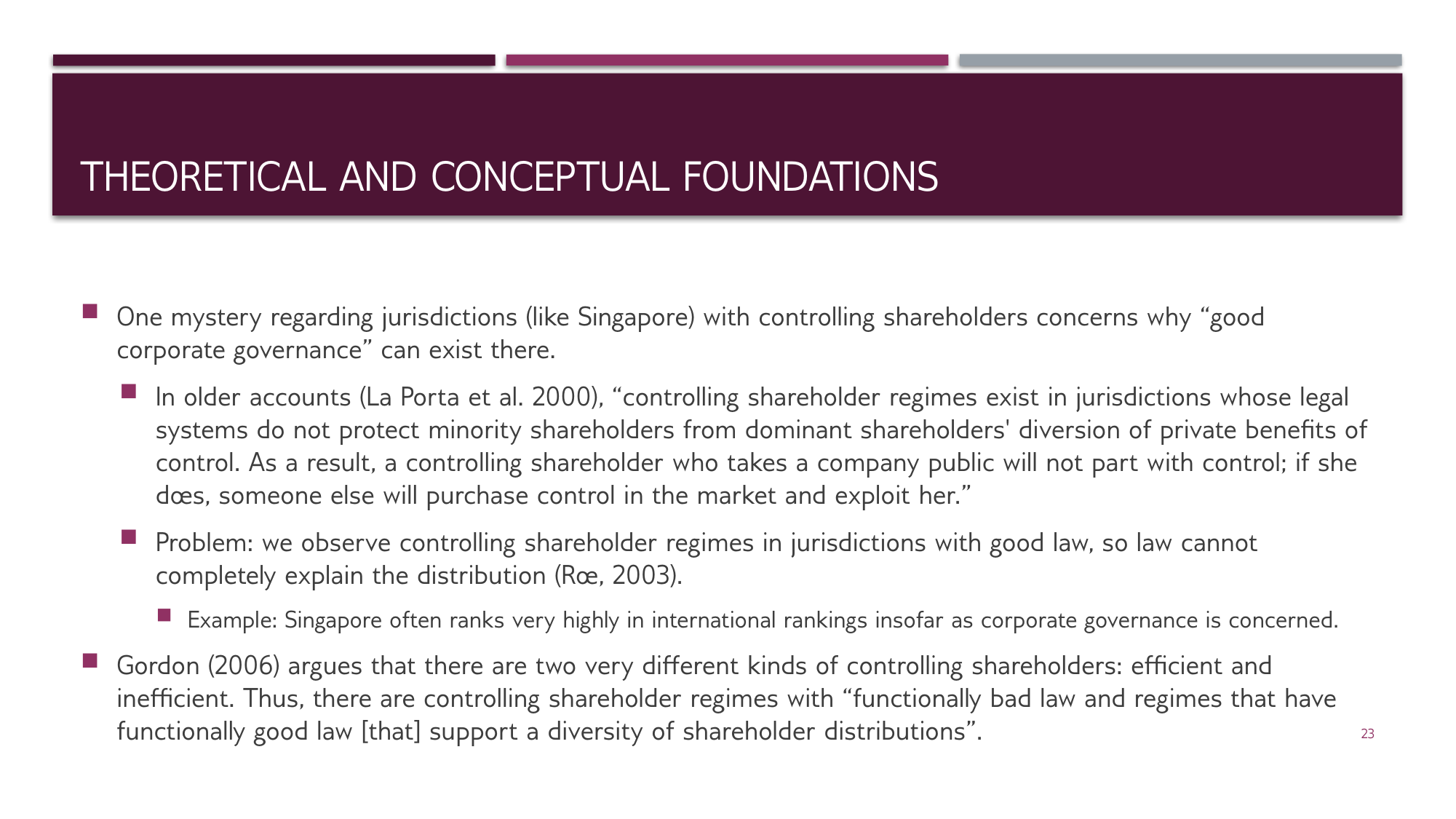

# Theoretical and conceptual foundations
One mystery regarding jurisdictions (like Singapore) with controlling shareholders concerns why “good corporate governance” can exist there.
In older accounts (La Porta et al. 2000), “controlling shareholder regimes exist in jurisdictions whose legal systems do not protect minority shareholders from dominant shareholders' diversion of private benefits of control. As a result, a controlling shareholder who takes a company public will not part with control; if she does, someone else will purchase control in the market and exploit her.”
Problem: we observe controlling shareholder regimes in jurisdictions with good law, so law cannot completely explain the distribution (Roe, 2003).
Example: Singapore often ranks very highly in international rankings insofar as corporate governance is concerned.
Gordon (2006) argues that there are two very different kinds of controlling shareholders: efficient and inefficient. Thus, there are controlling shareholder regimes with “functionally bad law and regimes that have functionally good law [that] support a diversity of shareholder distributions”.
23